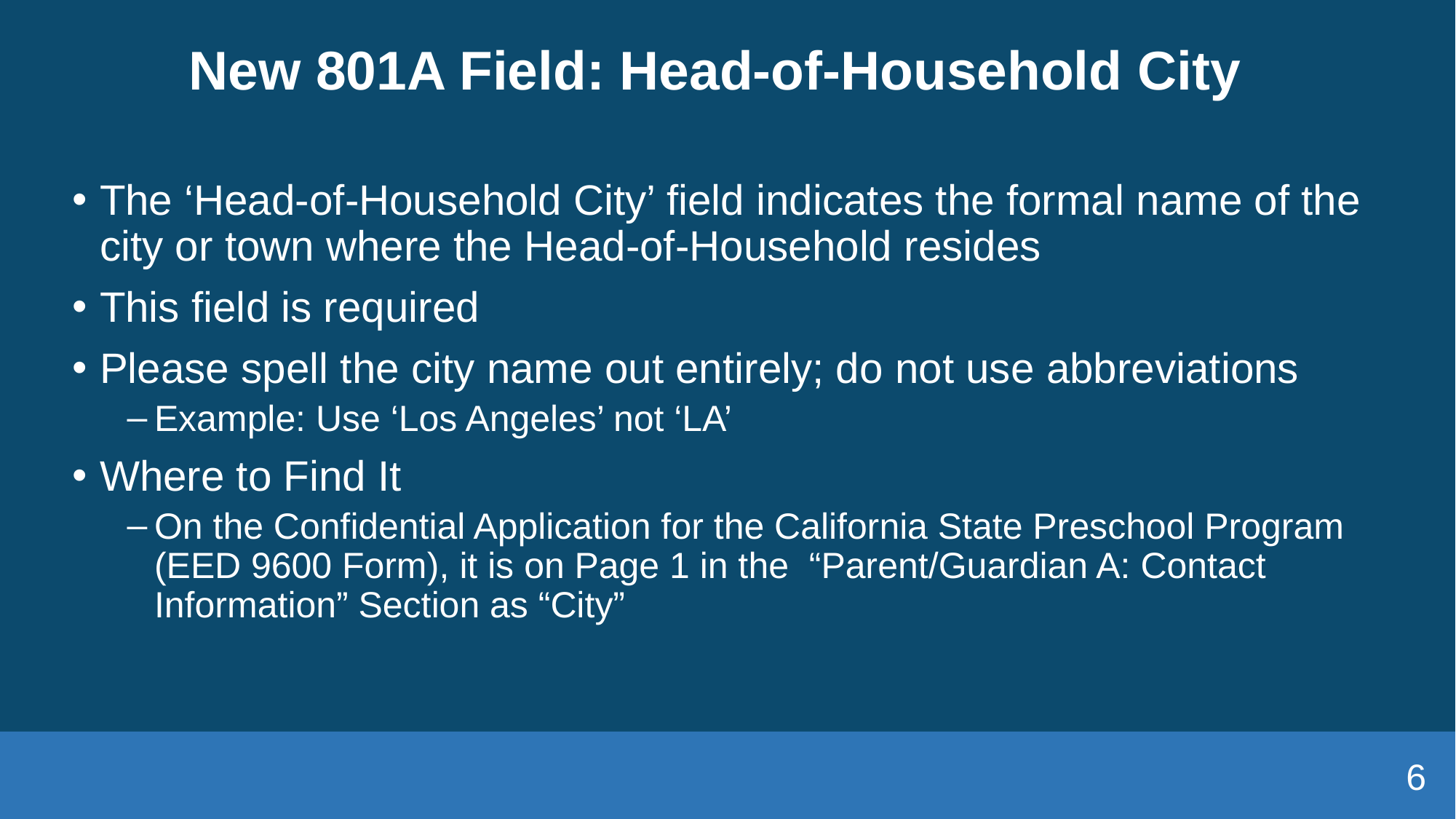

# New 801A Field: Head-of-Household City
The ‘Head-of-Household City’ field indicates the formal name of the city or town where the Head-of-Household resides
This field is required
Please spell the city name out entirely; do not use abbreviations
Example: Use ‘Los Angeles’ not ‘LA’
Where to Find It
On the Confidential Application for the California State Preschool Program (EED 9600 Form), it is on Page 1 in the  “Parent/Guardian A: Contact Information” Section as “City”
6